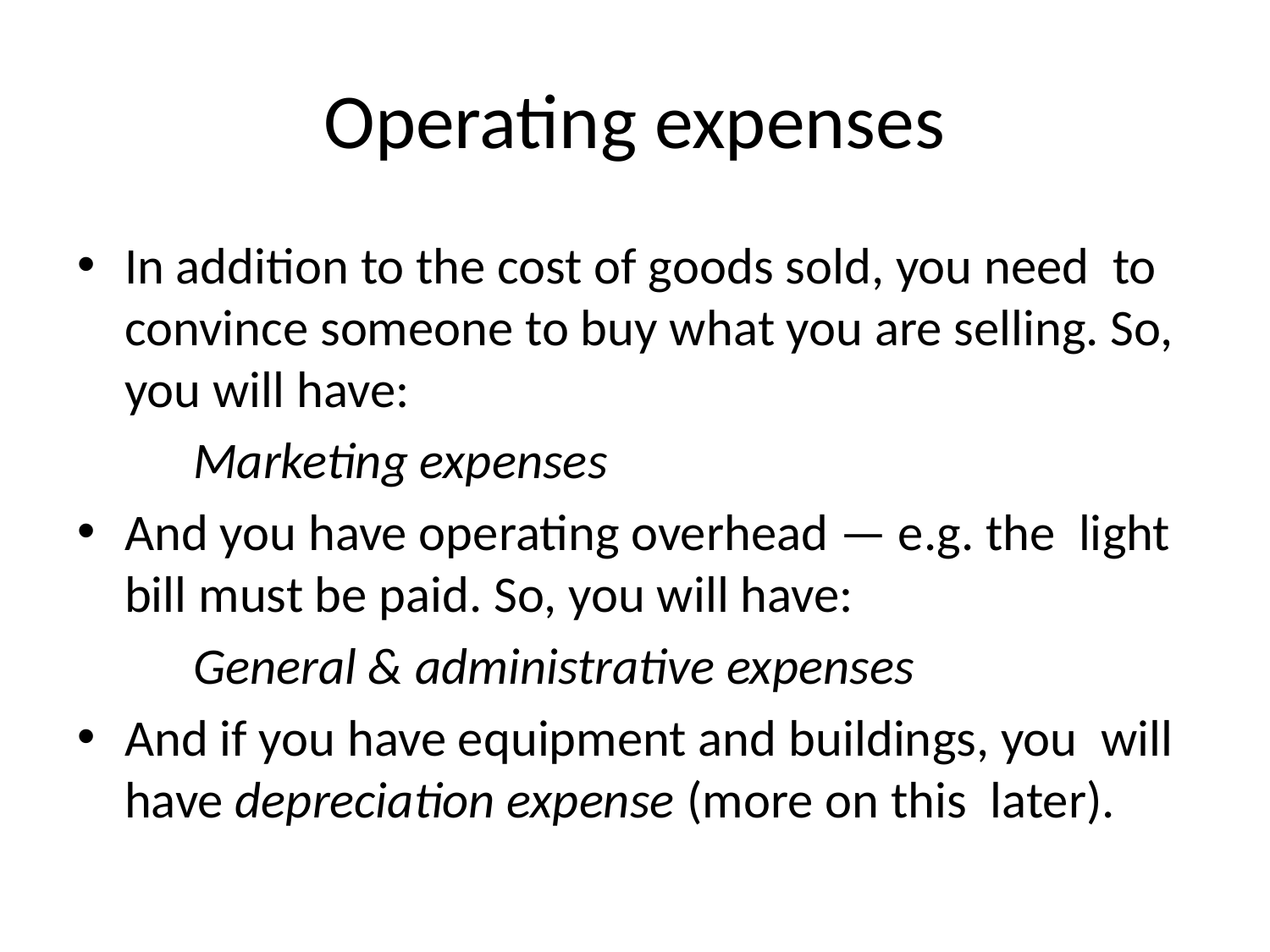

# Operating expenses
In addition to the cost of goods sold, you need  to convince someone to buy what you are selling. So, you will have:
	Marketing expenses
And you have operating overhead — e.g. the  light bill must be paid. So, you will have:
	General & administrative expenses
And if you have equipment and buildings, you  will have depreciation expense (more on this  later).